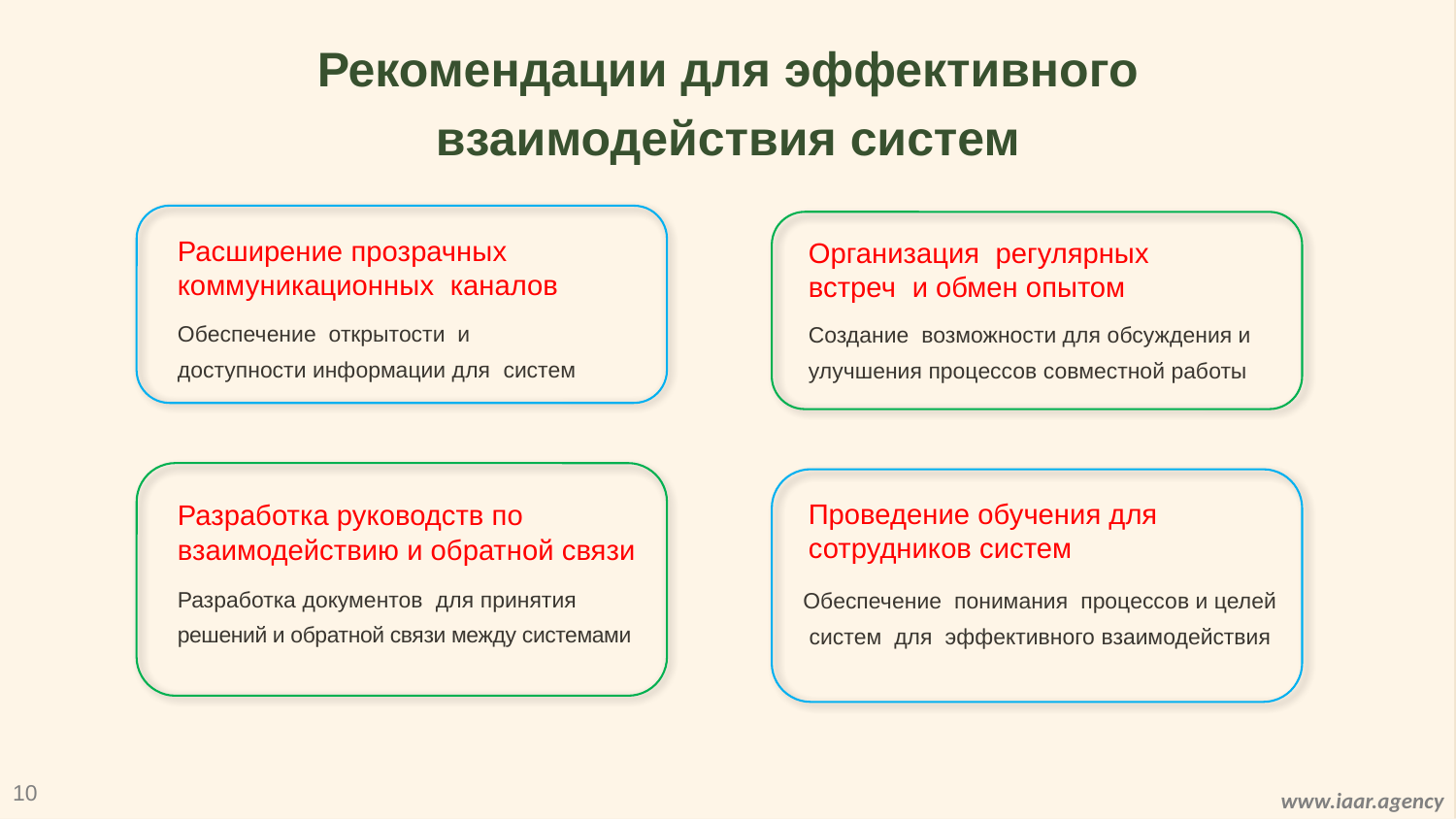

Рекомендации для эффективного взаимодействия систем

Расширение прозрачных коммуникационных  каналов
Организация  регулярных встреч  и обмен опытом
Обеспечение  открытости  и доступности информации для  систем
Создание  возможности для обсуждения и улучшения процессов совместной работы

Проведение обучения для сотрудников систем
Разработка руководств по взаимодействию и обратной связи
Разработка документов  для принятия решений и обратной связи между системами
Обеспечение  понимания  процессов и целей  систем  для  эффективного взаимодействия
10
www.iaar.agency